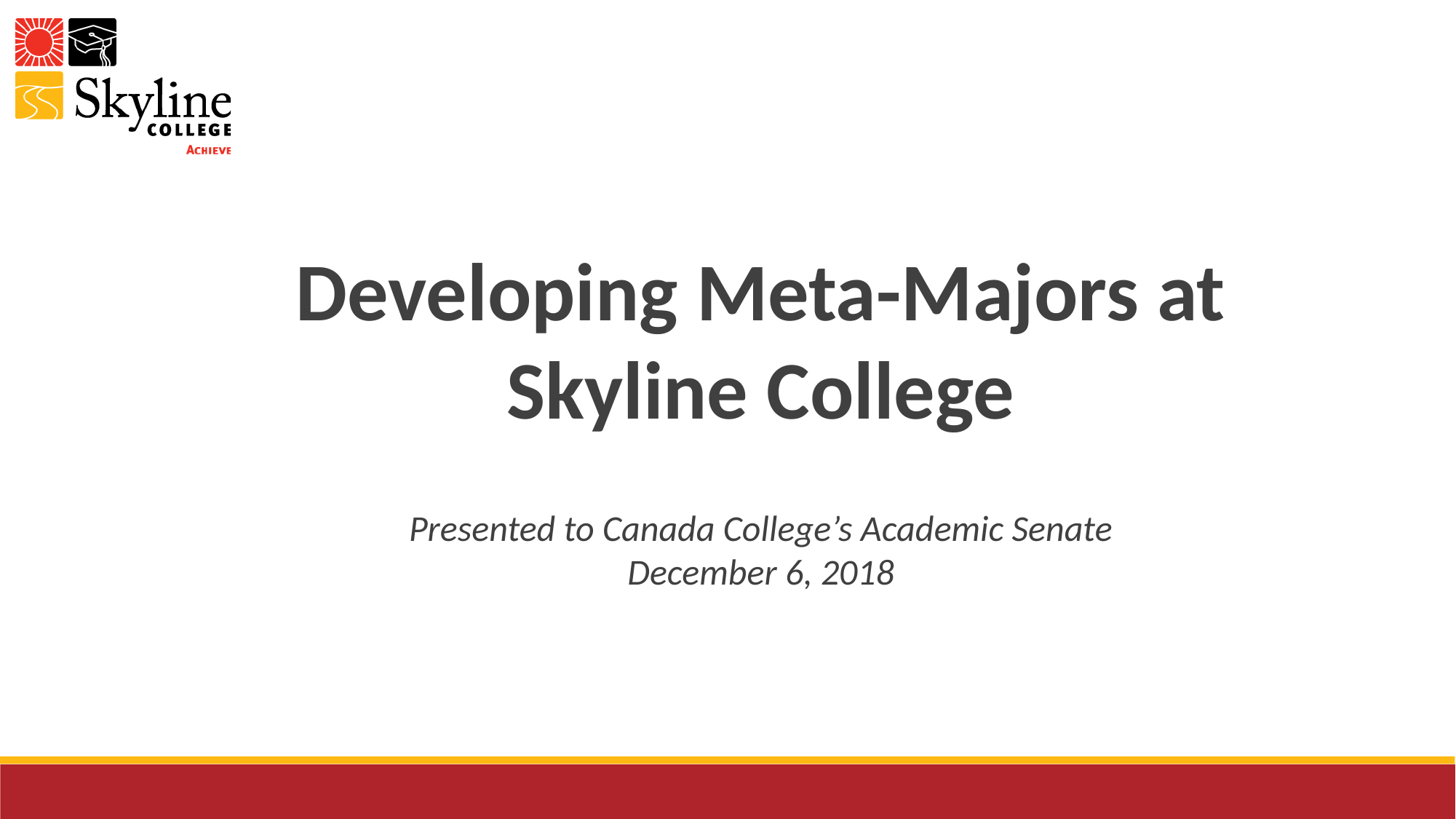

Developing Meta-Majors at Skyline College
Presented to Canada College’s Academic Senate
December 6, 2018